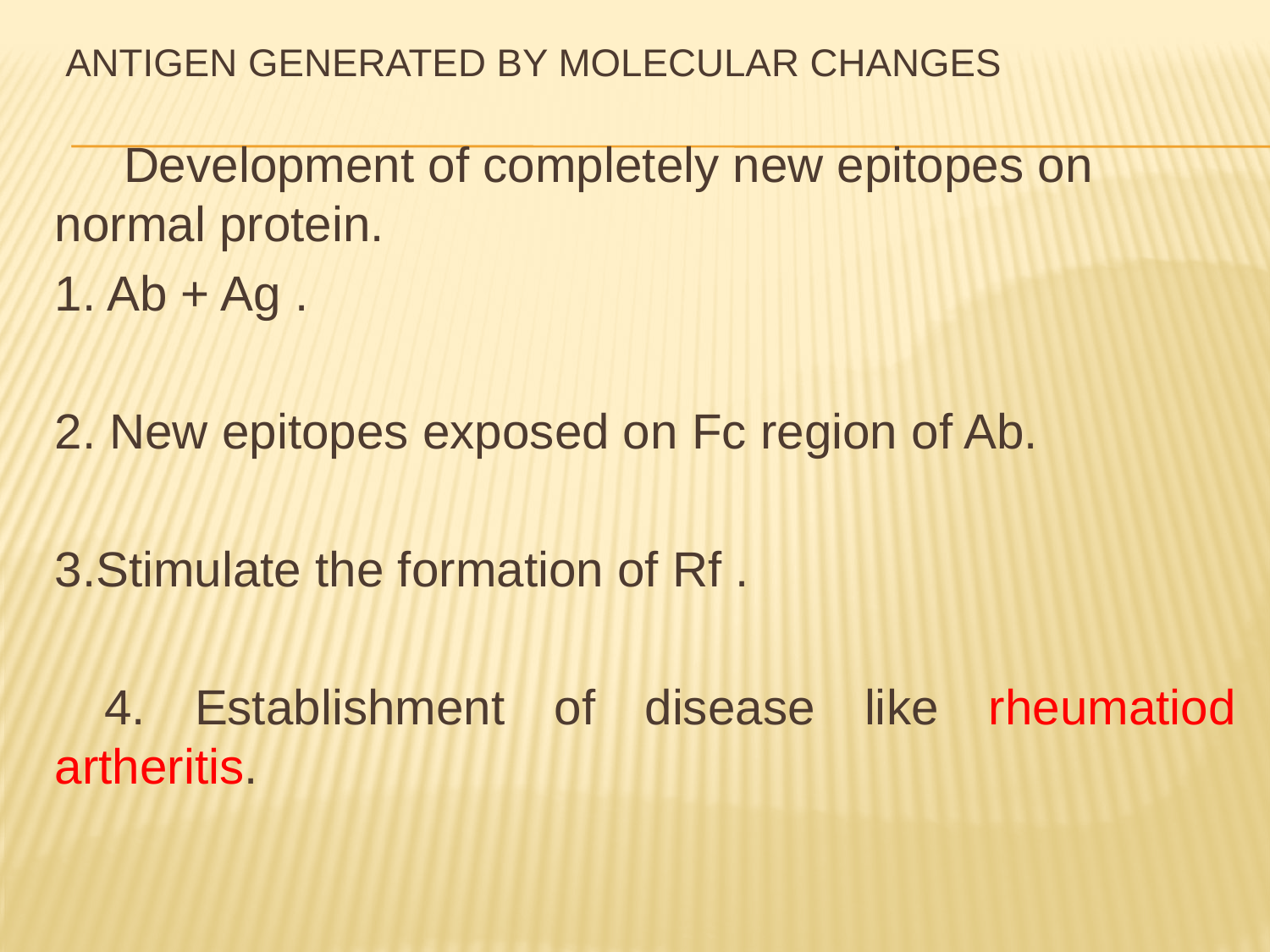

# Antigen generated by molecular changes
     Development of completely new epitopes on normal protein.
1. Ab + Ag .

2. New epitopes exposed on Fc region of Ab.

3.Stimulate the formation of Rf .

 4. Establishment of disease like rheumatiod artheritis.